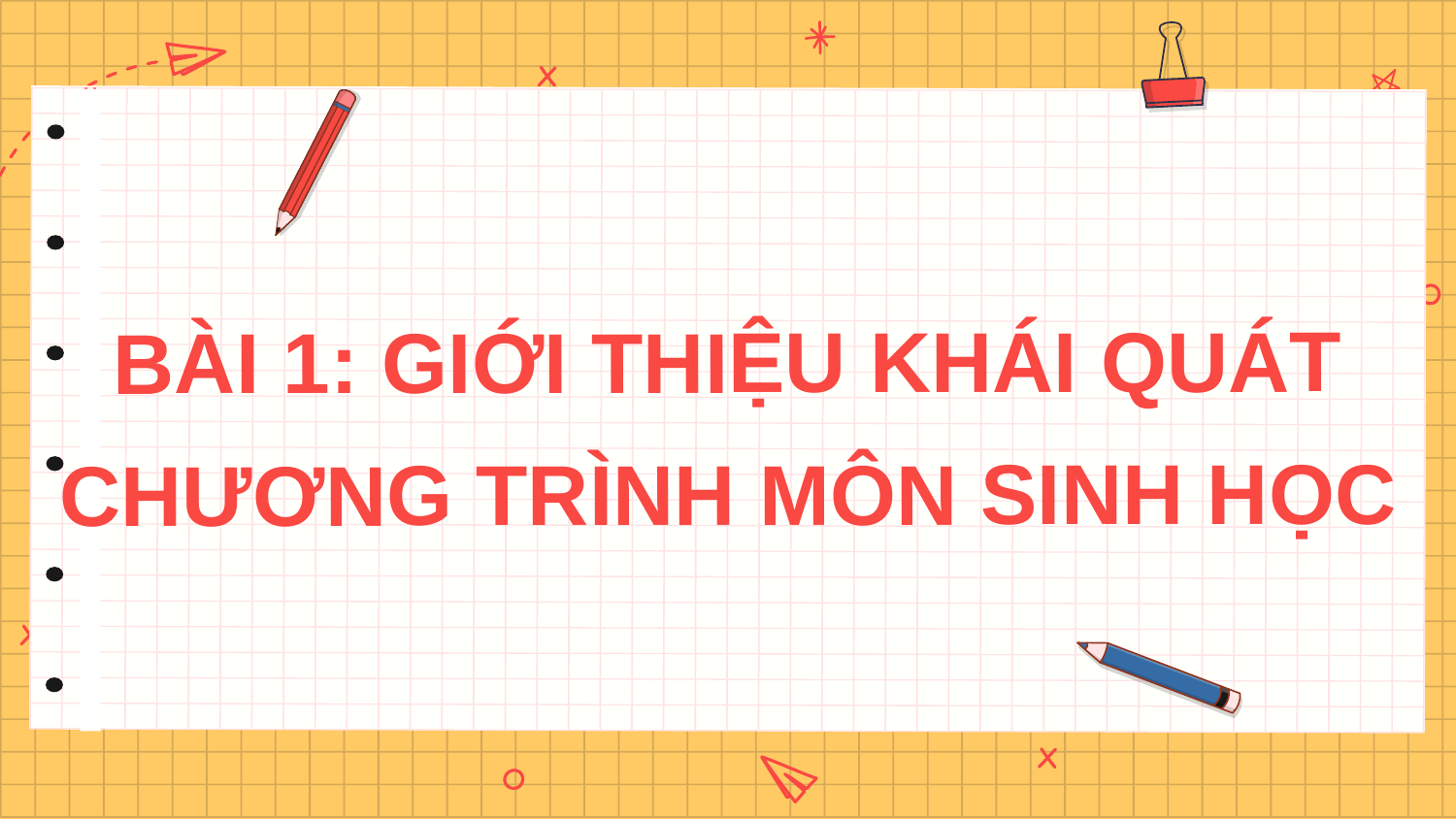

# BÀI 1: GIỚI THIỆU KHÁI QUÁT CHƯƠNG TRÌNH MÔN SINH HỌC